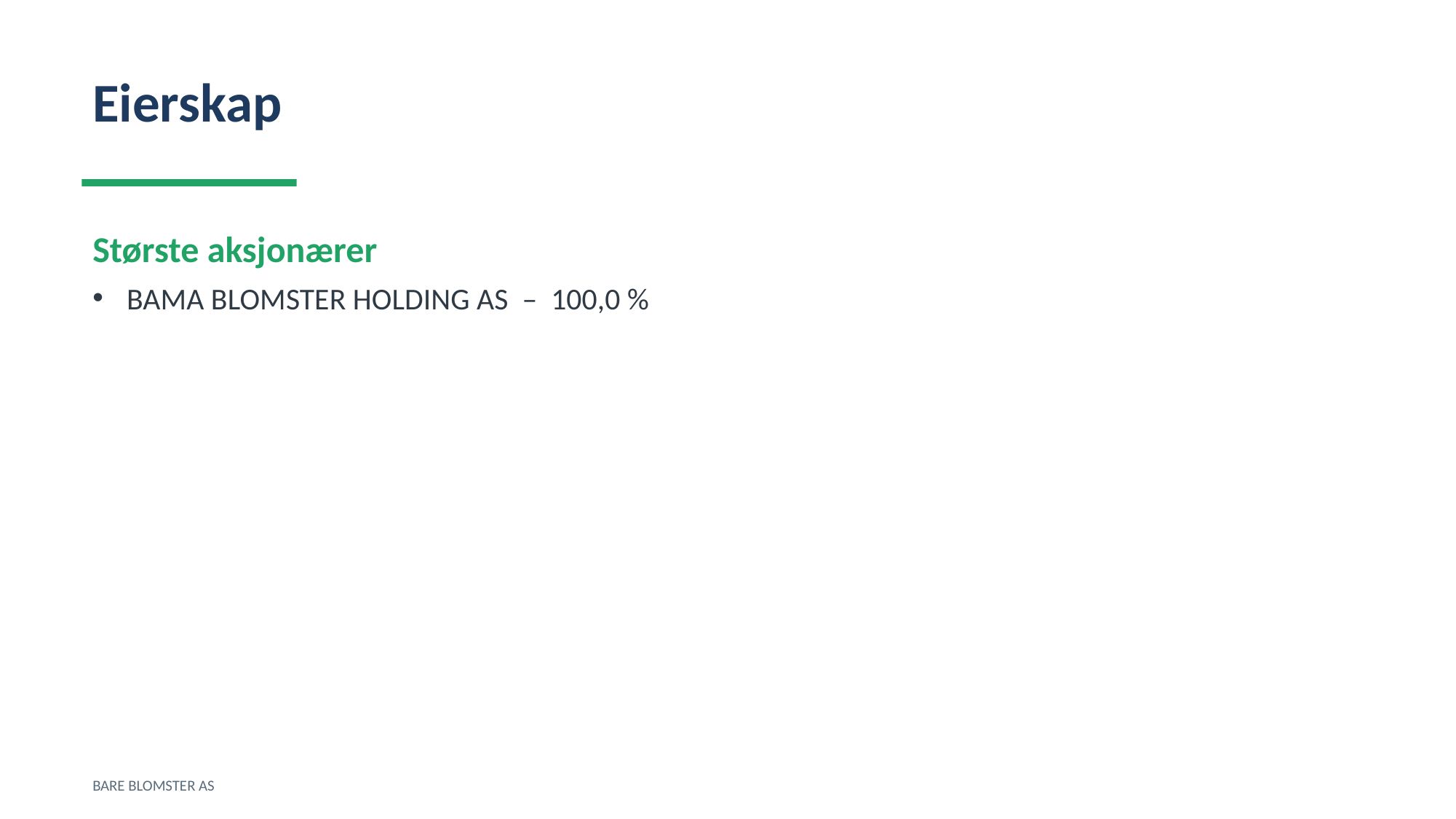

Eierskap

Største aksjonærer
BAMA BLOMSTER HOLDING AS  –  100,0 %
BARE BLOMSTER AS